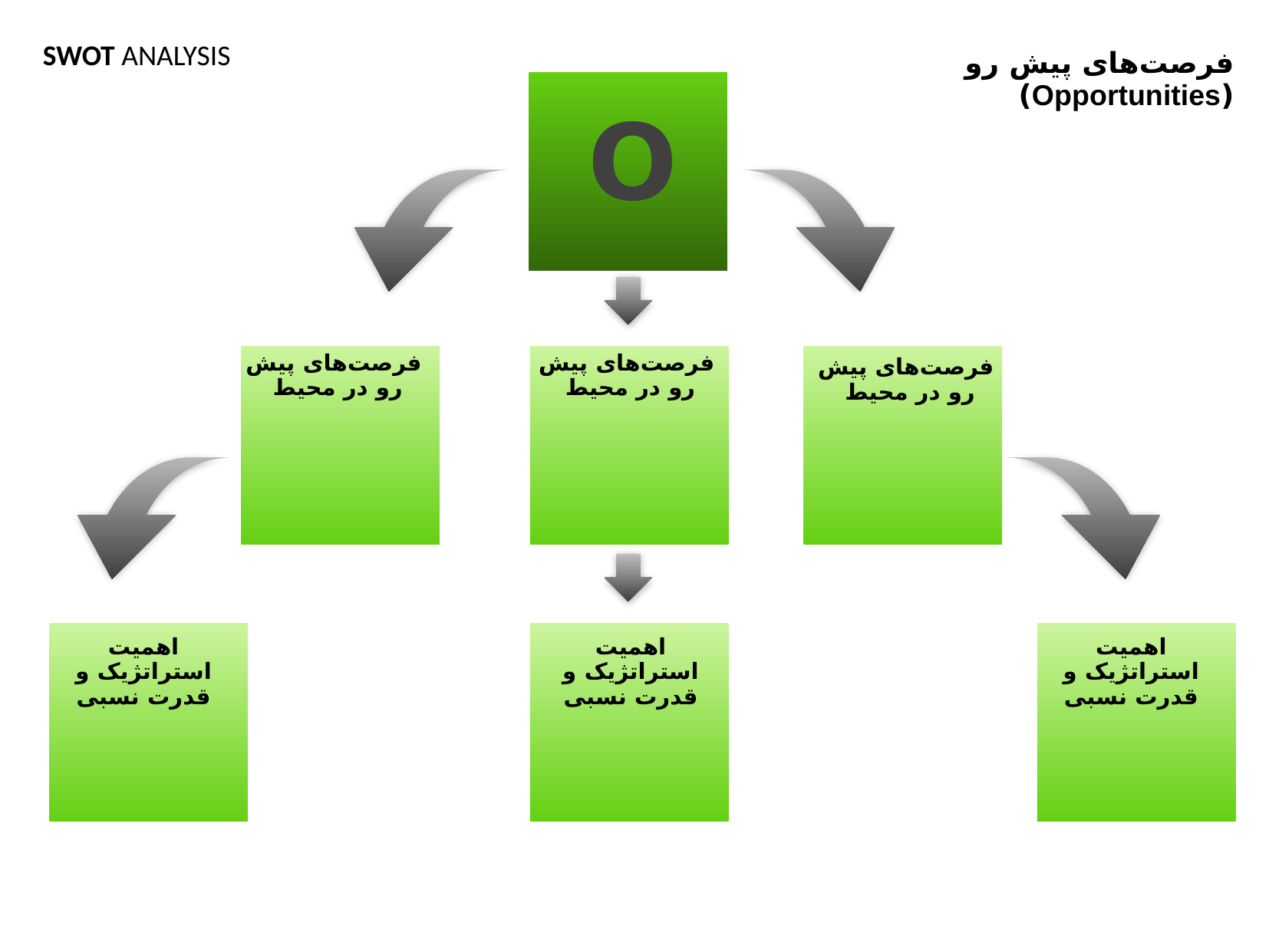

SWOT ANALYSIS
فرصت‌های پیش رو (Opportunities)

O

فرصت‌های پیش رو در محيط
فرصت‌های پيش رو در محیط

فرصت‌های پيش رو در محيط

اهميت استراتژيک و قدرت نسبی
اهميت استراتژيک و قدرت نسبی
اهميت استراتژيک و قدرت نسبی